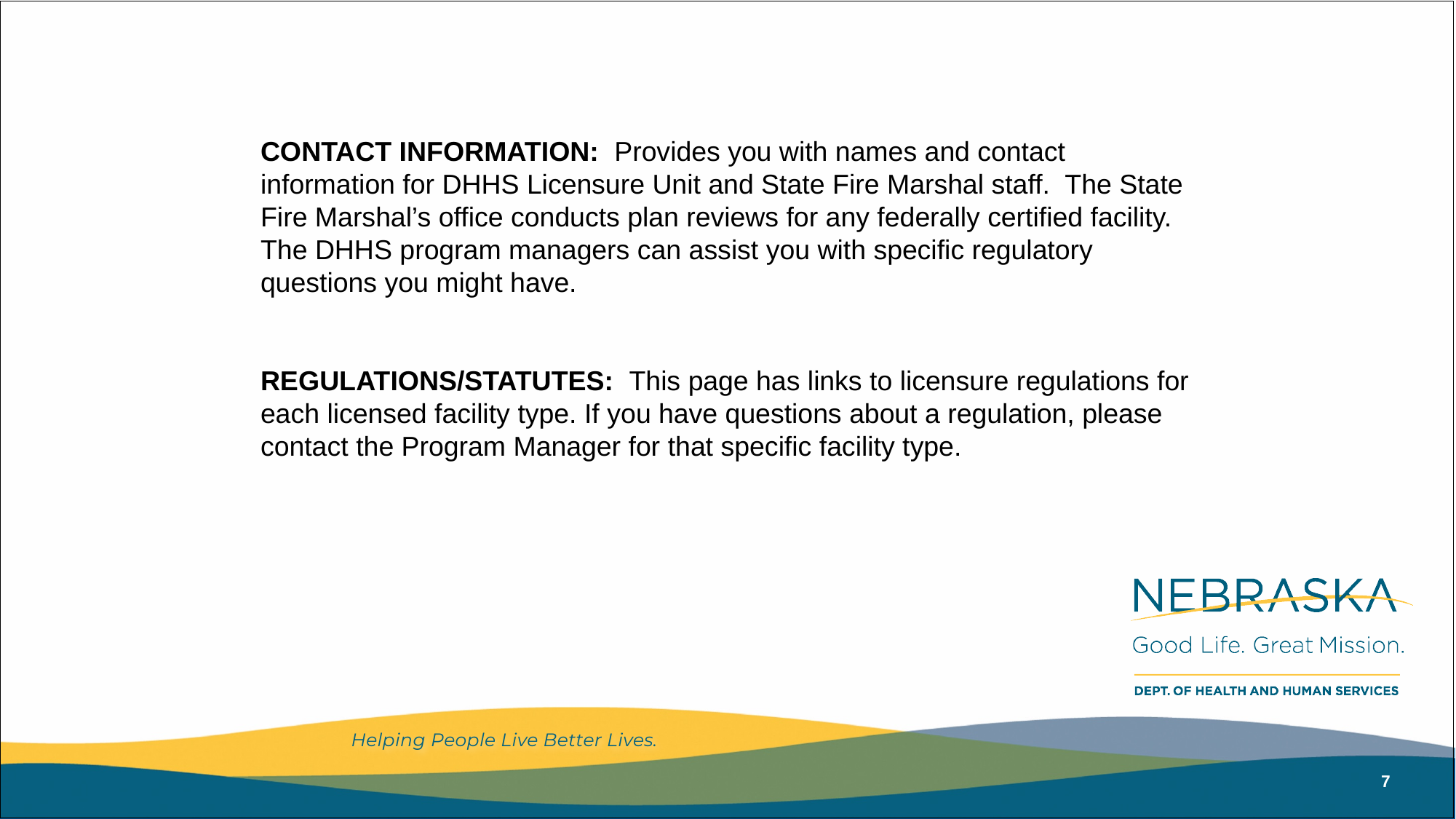

CONTACT INFORMATION:  Provides you with names and contact information for DHHS Licensure Unit and State Fire Marshal staff.  The State Fire Marshal’s office conducts plan reviews for any federally certified facility.  The DHHS program managers can assist you with specific regulatory questions you might have.

REGULATIONS/STATUTES:  This page has links to licensure regulations for each licensed facility type. If you have questions about a regulation, please contact the Program Manager for that specific facility type.